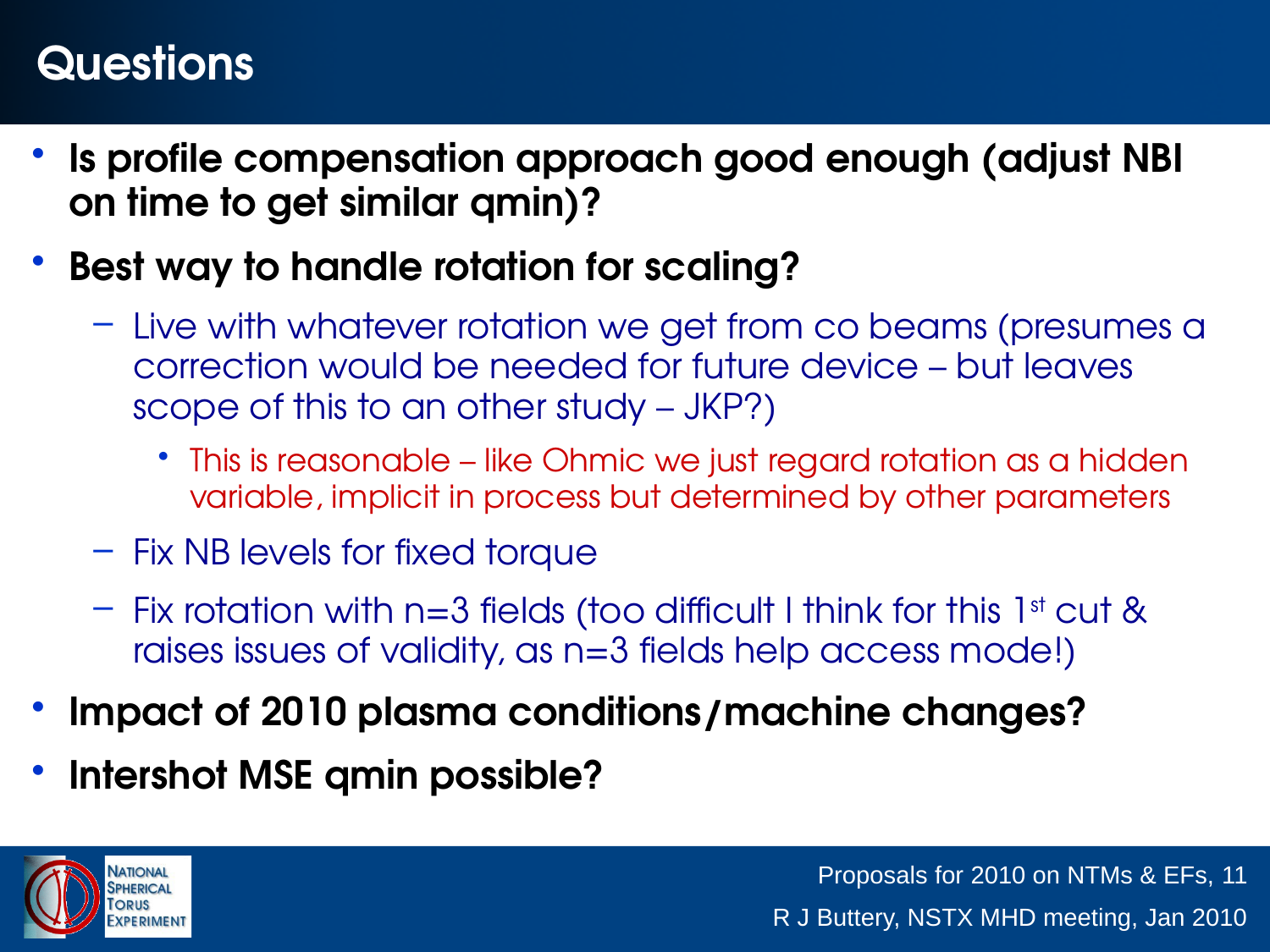

# Questions
Is profile compensation approach good enough (adjust NBI on time to get similar qmin)?
Best way to handle rotation for scaling?
Live with whatever rotation we get from co beams (presumes a correction would be needed for future device – but leaves scope of this to an other study – JKP?)
This is reasonable – like Ohmic we just regard rotation as a hidden variable, implicit in process but determined by other parameters
Fix NB levels for fixed torque
Fix rotation with n=3 fields (too difficult I think for this 1st cut & raises issues of validity, as n=3 fields help access mode!)
Impact of 2010 plasma conditions/machine changes?
Intershot MSE qmin possible?